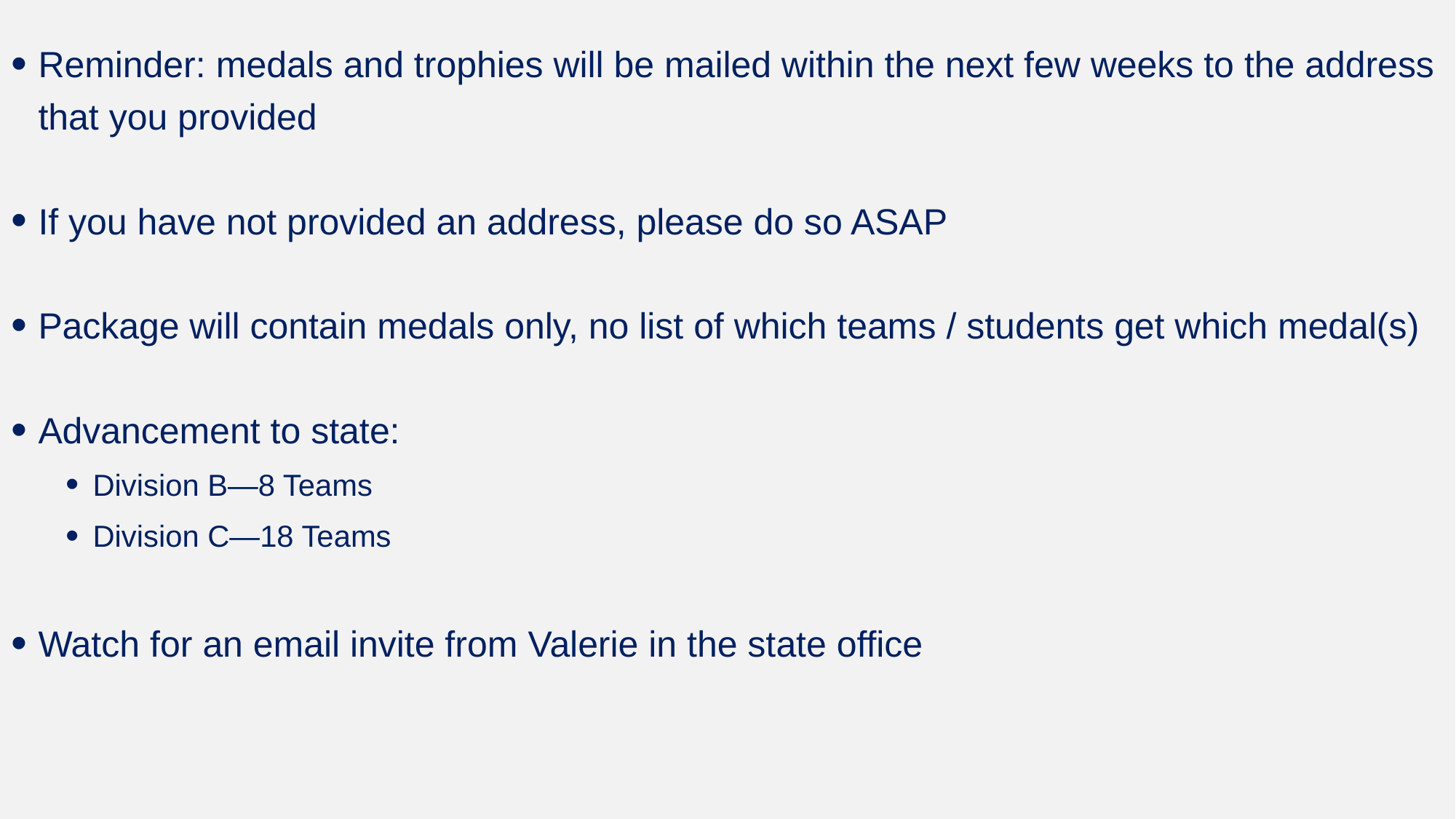

Reminder: medals and trophies will be mailed within the next few weeks to the address that you provided

If you have not provided an address, please do so ASAP

Package will contain medals only, no list of which teams / students get which medal(s)

Advancement to state:
Division B—8 Teams
Division C—18 Teams

Watch for an email invite from Valerie in the state office